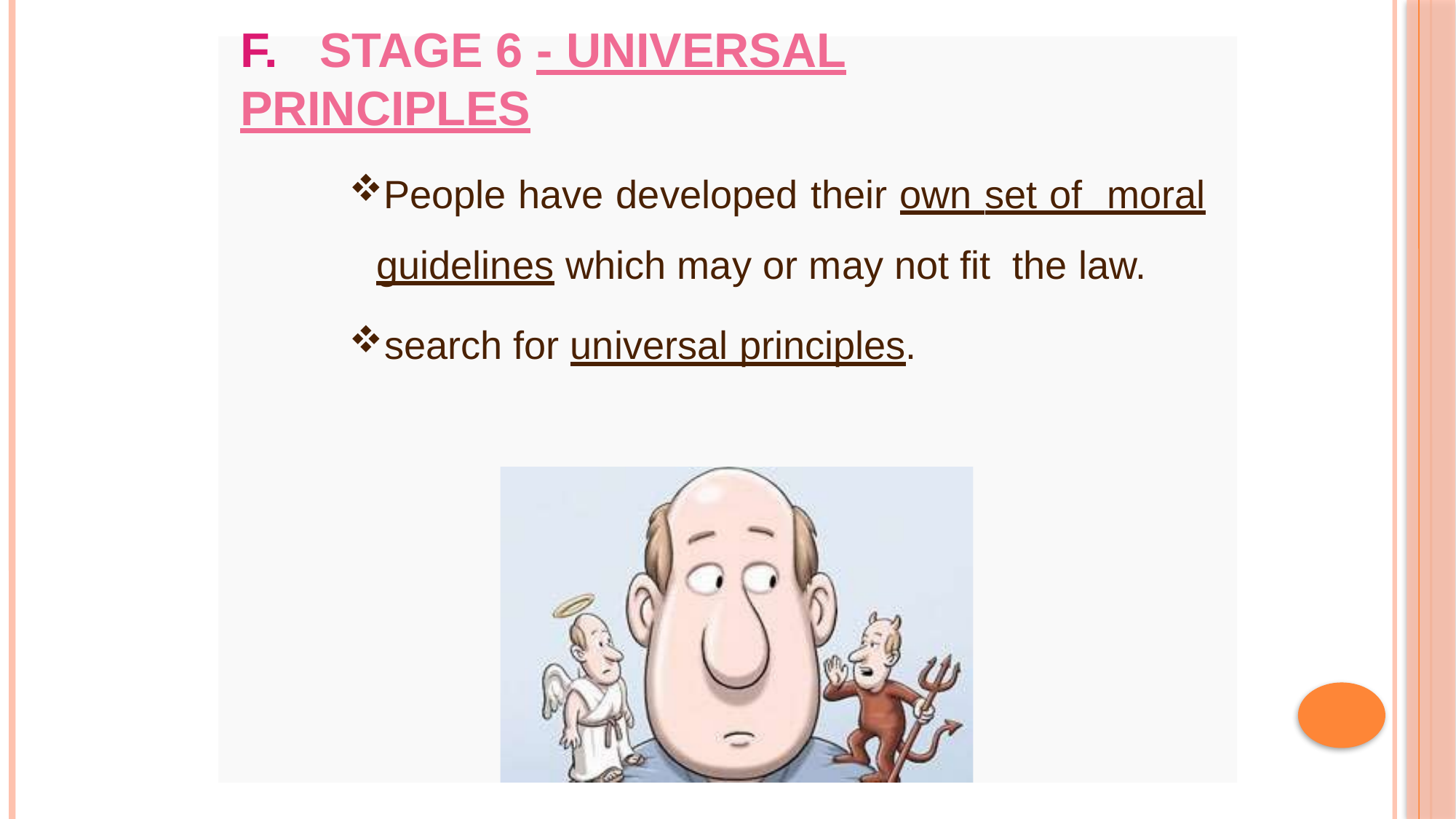

# F.	Stage 6 - Universal Principles

People have developed their own set of  moral guidelines which may or may not fit  the law.
search for universal principles.